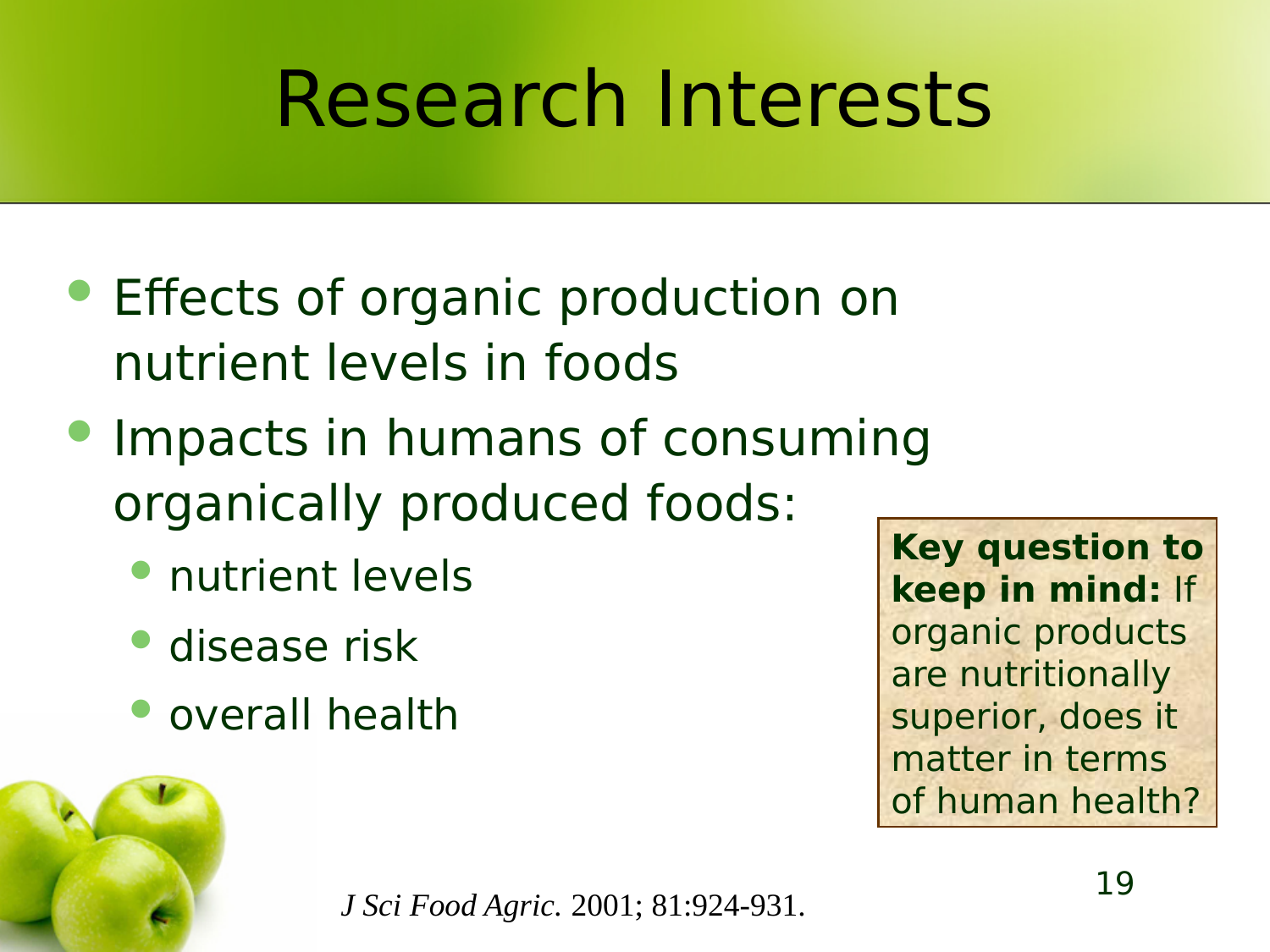

# Research Interests
Effects of organic production on nutrient levels in foods
Impacts in humans of consuming organically produced foods:
nutrient levels
disease risk
overall health
Key question to keep in mind: If organic products are nutritionally superior, does it matter in terms of human health?
J Sci Food Agric. 2001; 81:924-931.